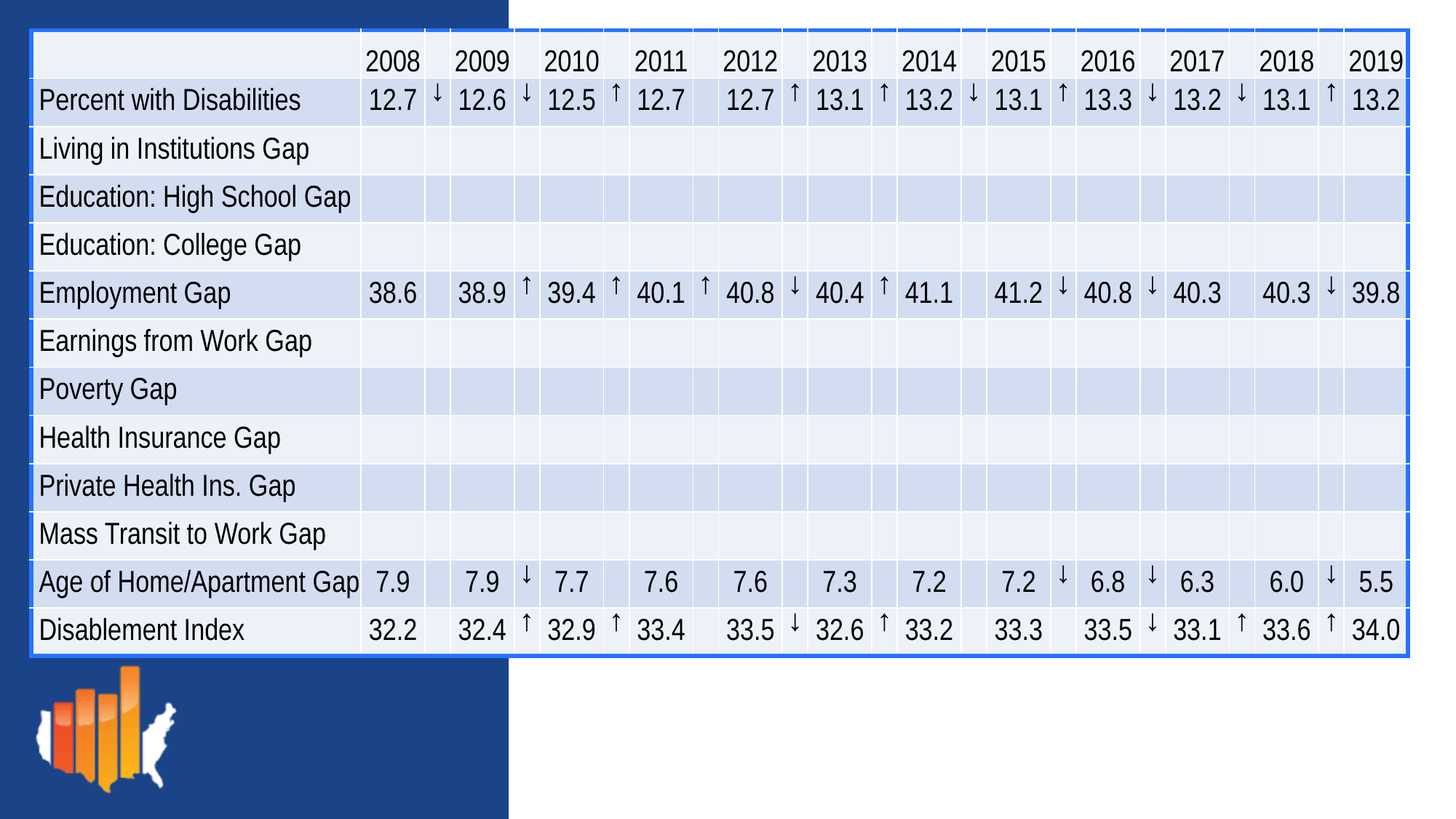

|  | 2008 |  | 2009 |  | 2010 |  | 2011 |  | 2012 |  | 2013 |  | 2014 |  | 2015 |  | 2016 |  | 2017 |  | 2018 |  | 2019 |
| --- | --- | --- | --- | --- | --- | --- | --- | --- | --- | --- | --- | --- | --- | --- | --- | --- | --- | --- | --- | --- | --- | --- | --- |
| Percent with Disabilities | 12.7 | ↓ | 12.6 | ↓ | 12.5 | ↑ | 12.7 |  | 12.7 | ↑ | 13.1 | ↑ | 13.2 | ↓ | 13.1 | ↑ | 13.3 | ↓ | 13.2 | ↓ | 13.1 | ↑ | 13.2 |
| Living in Institutions Gap |  |  |  |  |  |  |  |  |  |  |  |  |  |  |  |  |  |  |  |  |  |  |  |
| Education: High School Gap |  |  |  |  |  |  |  |  |  |  |  |  |  |  |  |  |  |  |  |  |  |  |  |
| Education: College Gap |  |  |  |  |  |  |  |  |  |  |  |  |  |  |  |  |  |  |  |  |  |  |  |
| Employment Gap | 38.6 |  | 38.9 | ↑ | 39.4 | ↑ | 40.1 | ↑ | 40.8 | ↓ | 40.4 | ↑ | 41.1 |  | 41.2 | ↓ | 40.8 | ↓ | 40.3 |  | 40.3 | ↓ | 39.8 |
| Earnings from Work Gap |  |  |  |  |  |  |  |  |  |  |  |  |  |  |  |  |  |  |  |  |  |  |  |
| Poverty Gap |  |  |  |  |  |  |  |  |  |  |  |  |  |  |  |  |  |  |  |  |  |  |  |
| Health Insurance Gap |  |  |  |  |  |  |  |  |  |  |  |  |  |  |  |  |  |  |  |  |  |  |  |
| Private Health Ins. Gap |  |  |  |  |  |  |  |  |  |  |  |  |  |  |  |  |  |  |  |  |  |  |  |
| Mass Transit to Work Gap |  |  |  |  |  |  |  |  |  |  |  |  |  |  |  |  |  |  |  |  |  |  |  |
| Age of Home/Apartment Gap | 7.9 |  | 7.9 | ↓ | 7.7 |  | 7.6 |  | 7.6 |  | 7.3 |  | 7.2 |  | 7.2 | ↓ | 6.8 | ↓ | 6.3 |  | 6.0 | ↓ | 5.5 |
| Disablement Index | 32.2 |  | 32.4 | ↑ | 32.9 | ↑ | 33.4 |  | 33.5 | ↓ | 32.6 | ↑ | 33.2 |  | 33.3 |  | 33.5 | ↓ | 33.1 | ↑ | 33.6 | ↑ | 34.0 |
# Specific Results